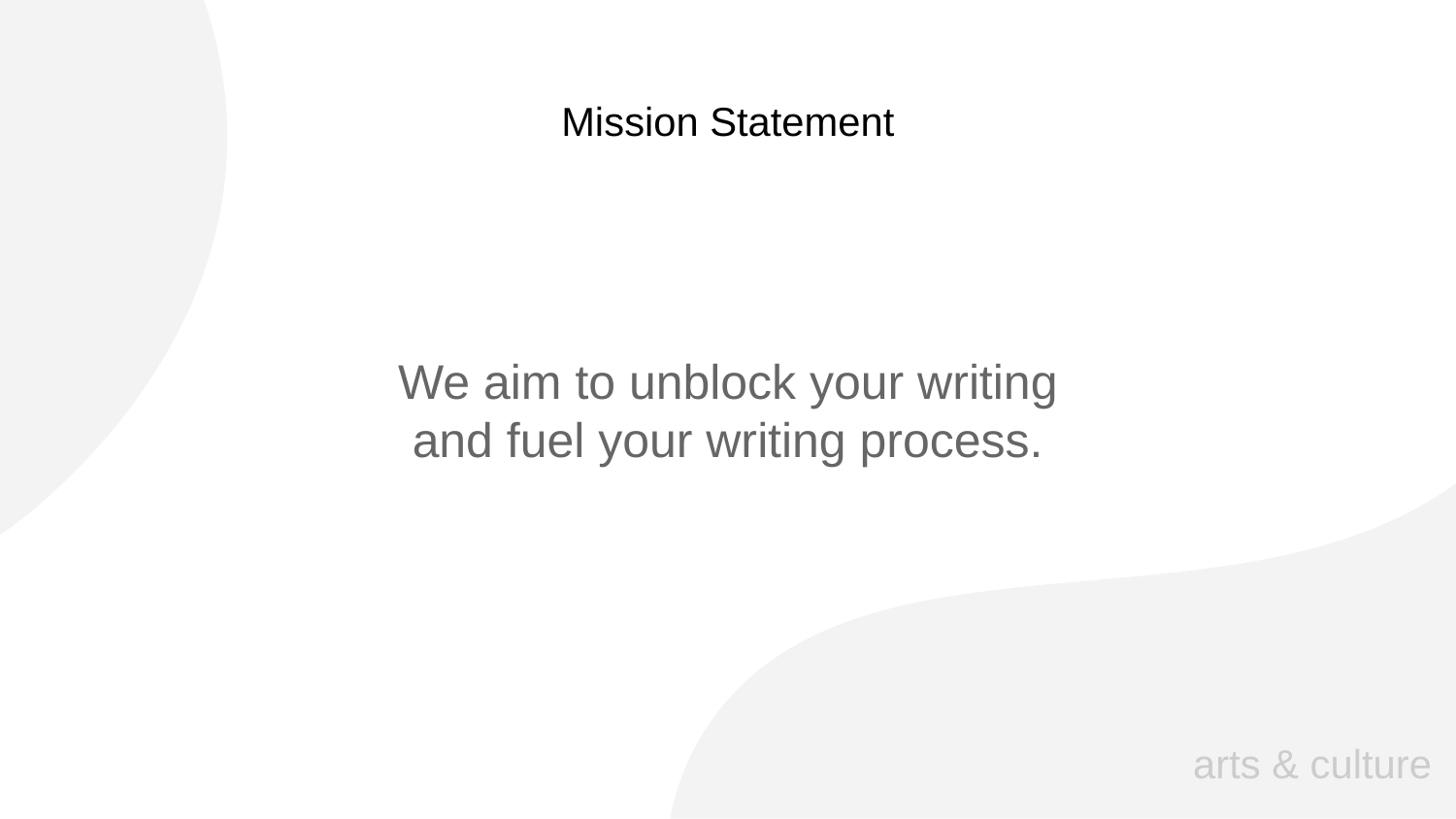

# Mission Statement
We aim to unblock your writing and fuel your writing process.

arts & culture